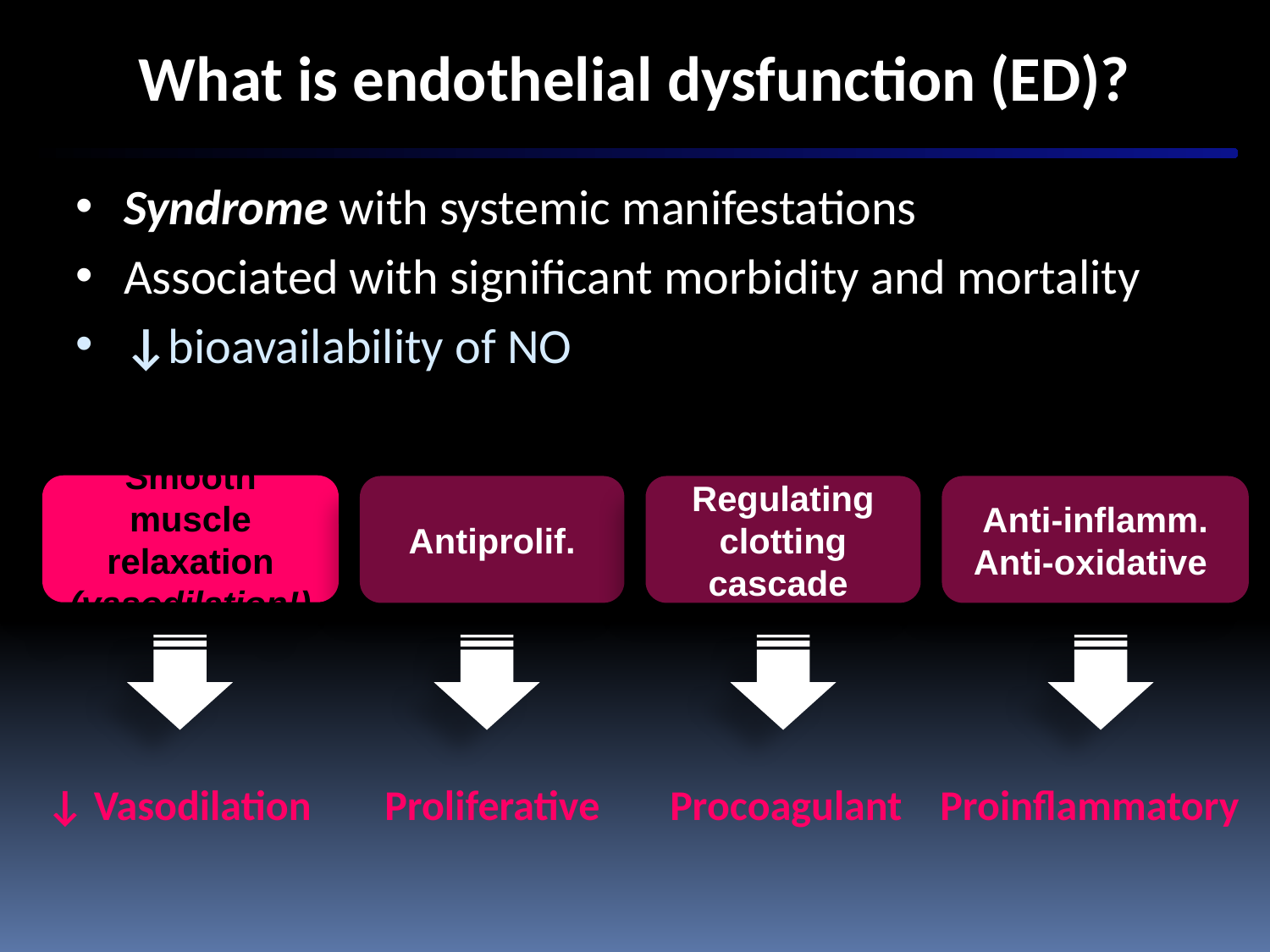

What is endothelial dysfunction (ED)?

Syndrome with systemic manifestations
Associated with significant morbidity and mortality
↓bioavailability of NO

Smooth muscle relaxation
(vasodilation!)
Antiprolif.
Regulating clotting cascade
Anti-inflamm.
Anti-oxidative

↓ Vasodilation
Proliferative
Procoagulant
Proinflammatory